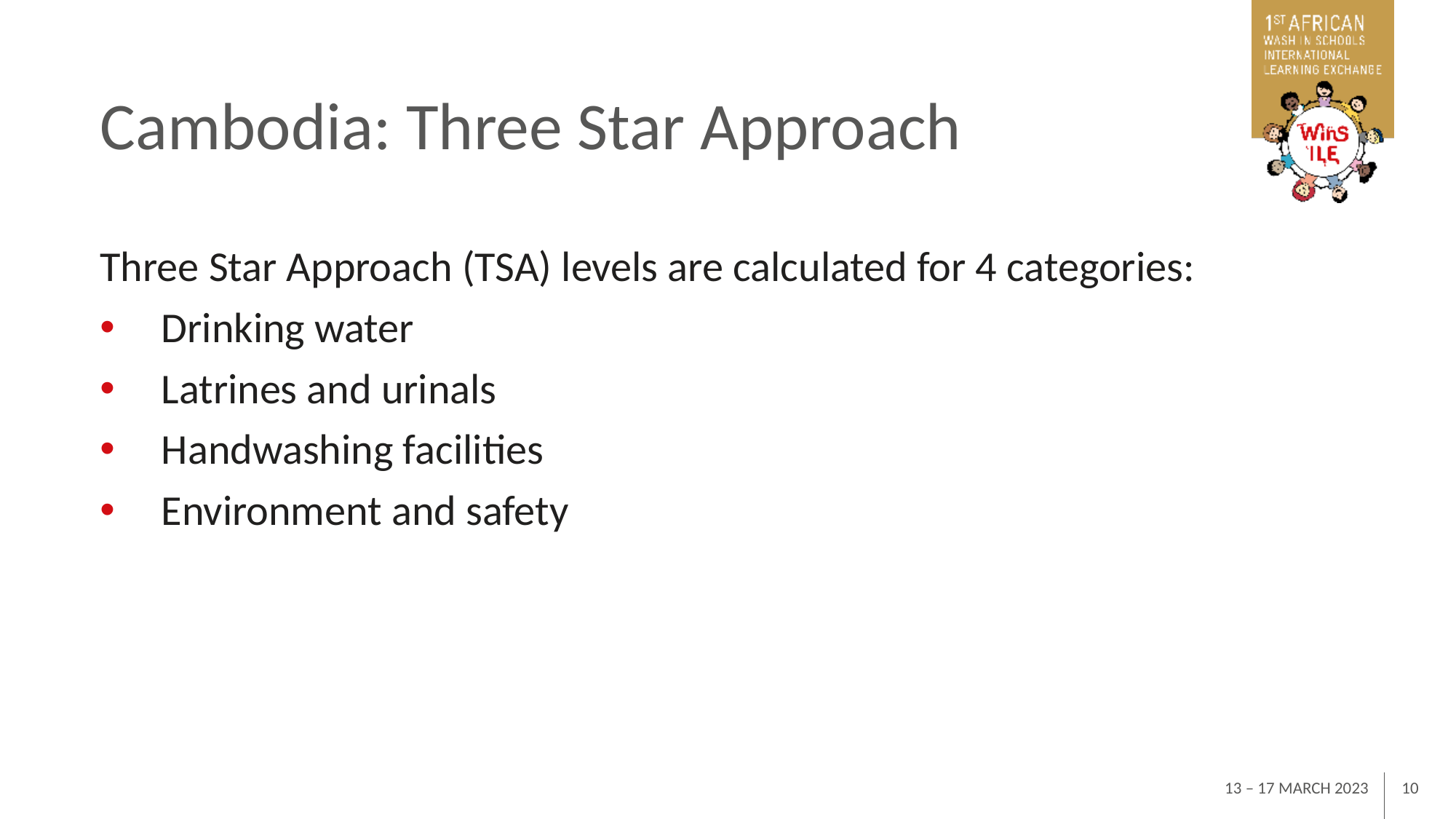

# Cambodia: Three Star Approach
Three Star Approach (TSA) levels are calculated for 4 categories:
Drinking water
Latrines and urinals
Handwashing facilities
Environment and safety
13 – 17 MARCH 2023
10